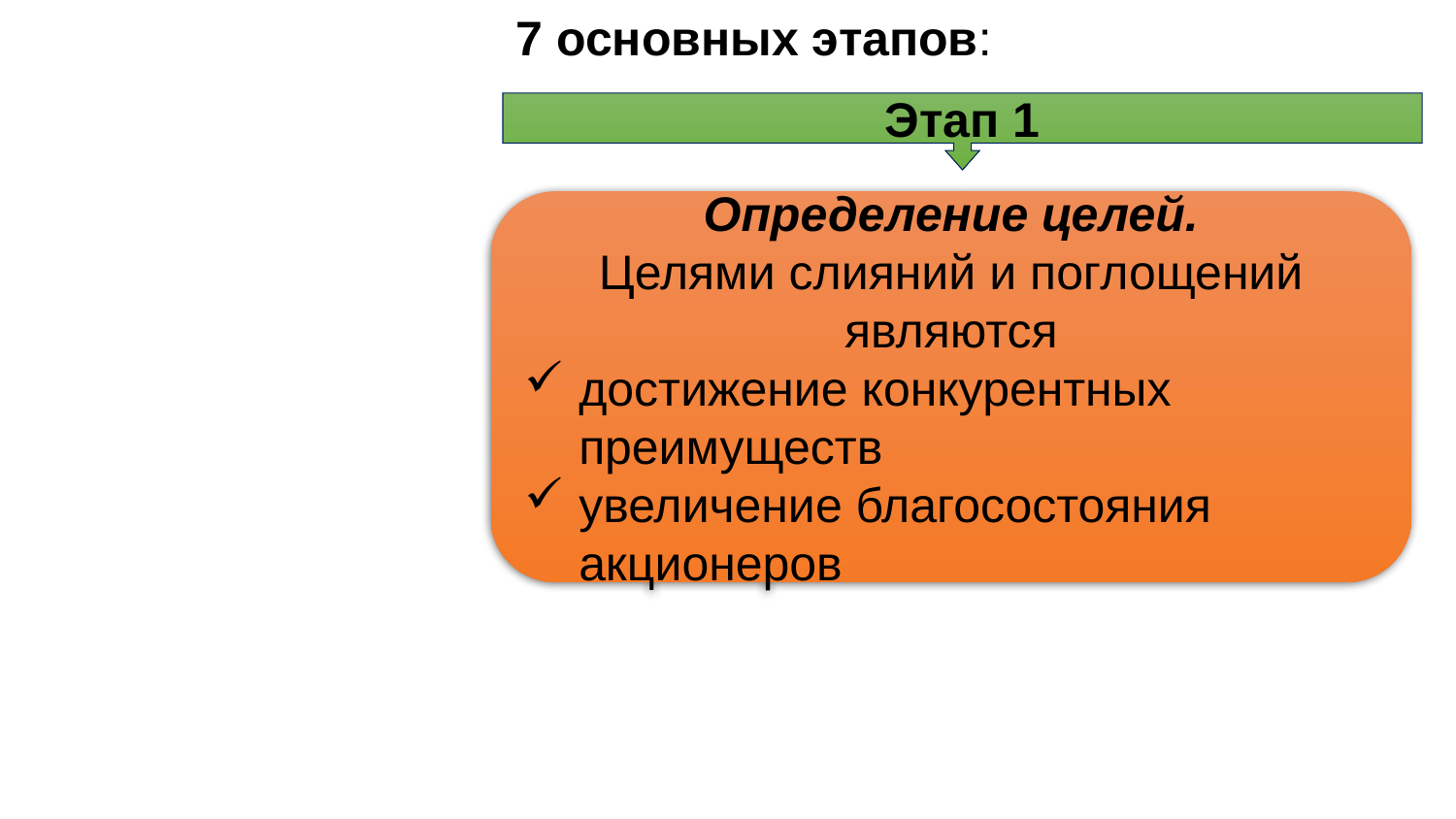

7 основных этапов:
Этап 1
Определение целей.
Целями слияний и поглощений являются
достижение конкурентных преимуществ
увеличение благосостояния акционеров